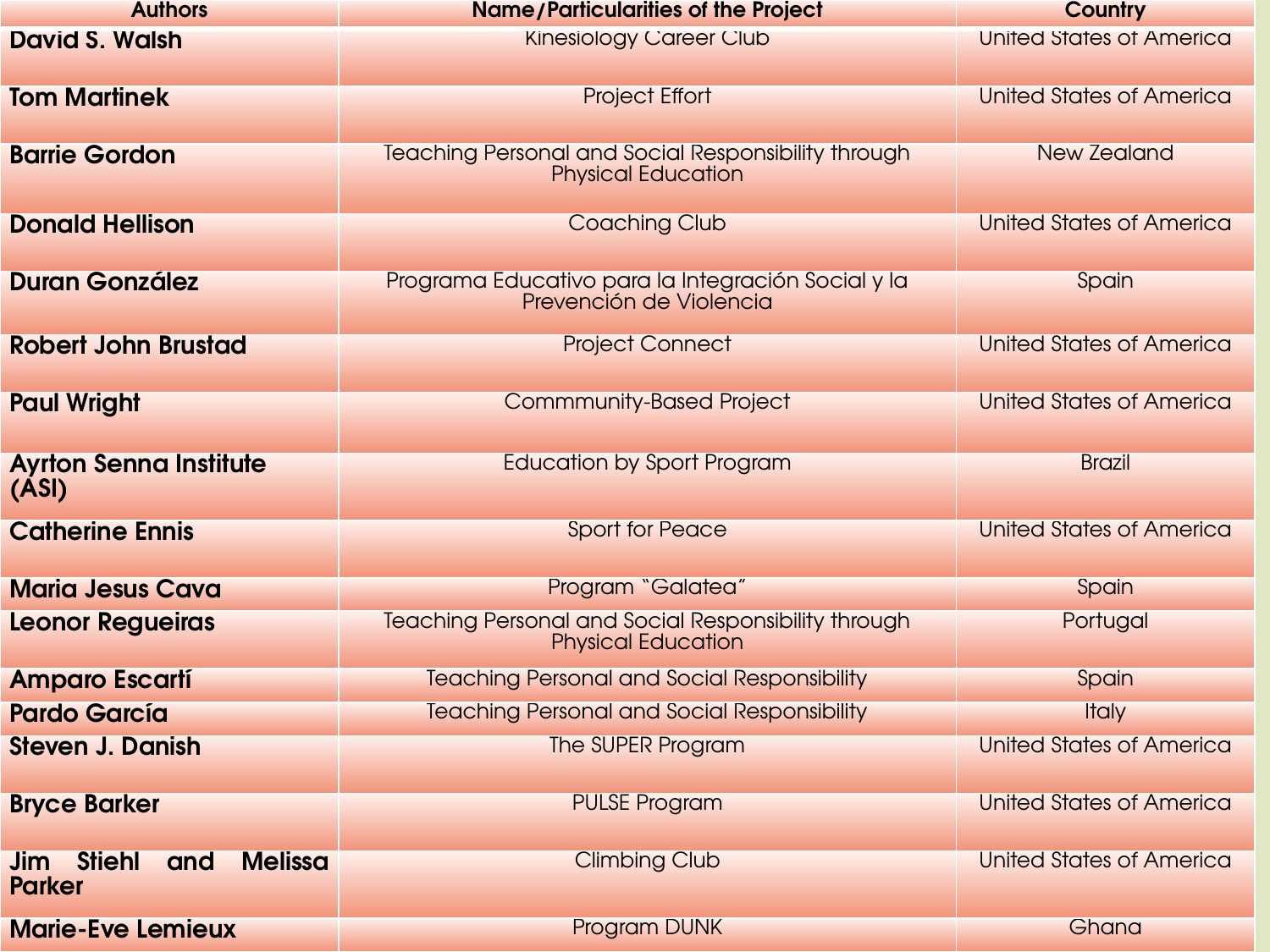

| Authors | Name/Particularities of the Project | Country |
| --- | --- | --- |
| David S. Walsh | Kinesiology Career Club | United States of America |
| Tom Martinek | Project Effort | United States of America |
| Barrie Gordon | Teaching Personal and Social Responsibility through Physical Education | New Zealand |
| Donald Hellison | Coaching Club | United States of America |
| Duran González | Programa Educativo para la Integración Social y la Prevención de Violencia | Spain |
| Robert John Brustad | Project Connect | United States of America |
| Paul Wright | Commmunity-Based Project | United States of America |
| Ayrton Senna Institute (ASI) | Education by Sport Program | Brazil |
| Catherine Ennis | Sport for Peace | United States of America |
| Maria Jesus Cava | Program “Galatea” | Spain |
| Leonor Regueiras | Teaching Personal and Social Responsibility through Physical Education | Portugal |
| Amparo Escartí | Teaching Personal and Social Responsibility | Spain |
| Pardo García | Teaching Personal and Social Responsibility | Italy |
| Steven J. Danish | The SUPER Program | United States of America |
| Bryce Barker | PULSE Program | United States of America |
| Jim Stiehl and Melissa Parker | Climbing Club | United States of America |
| Marie-Eve Lemieux | Program DUNK | Ghana |